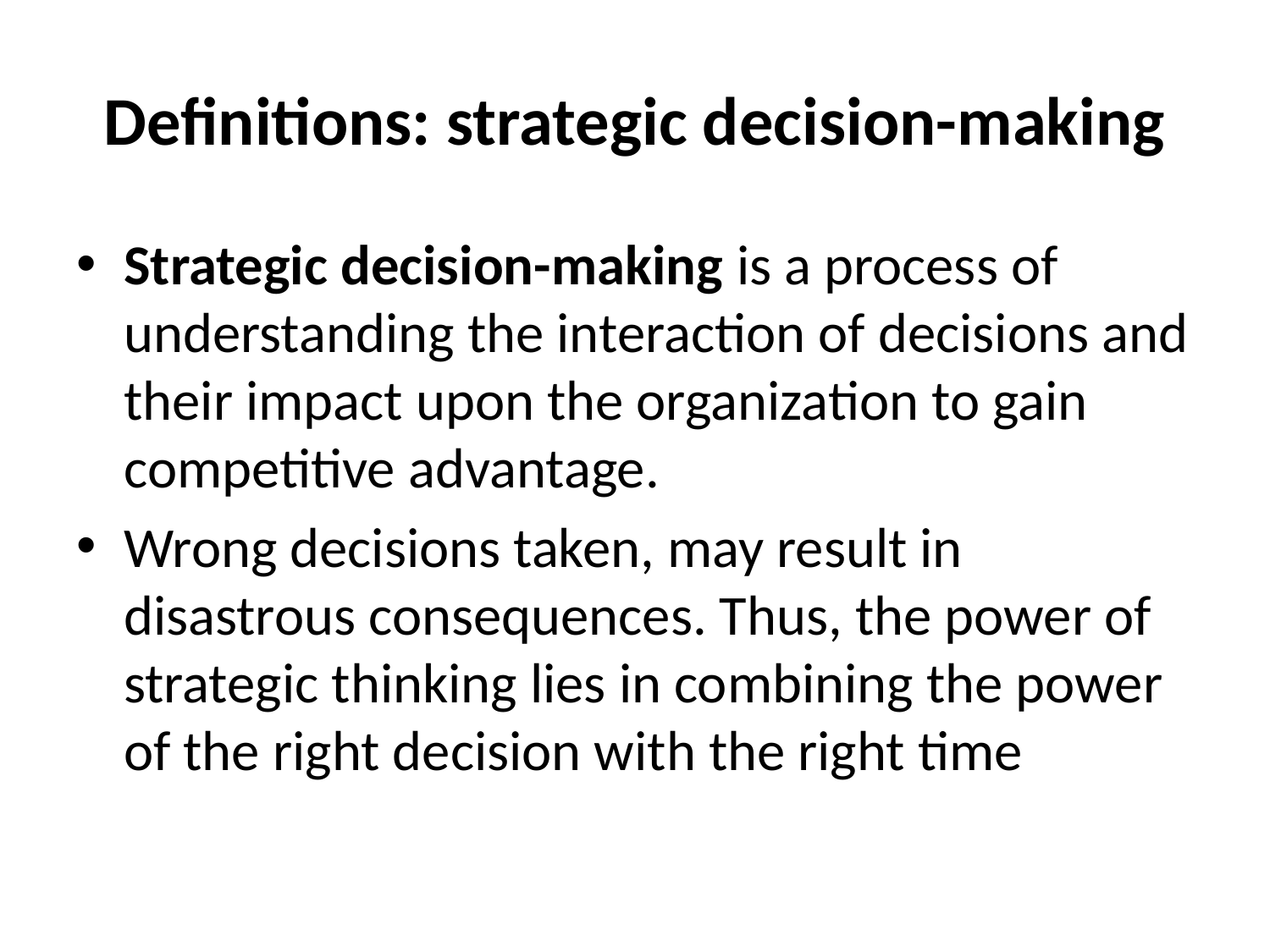

# Definitions: strategic decision-making
Strategic decision-making is a process of understanding the interaction of decisions and their impact upon the organization to gain competitive advantage.
Wrong decisions taken, may result in disastrous consequences. Thus, the power of strategic thinking lies in combining the power of the right decision with the right time